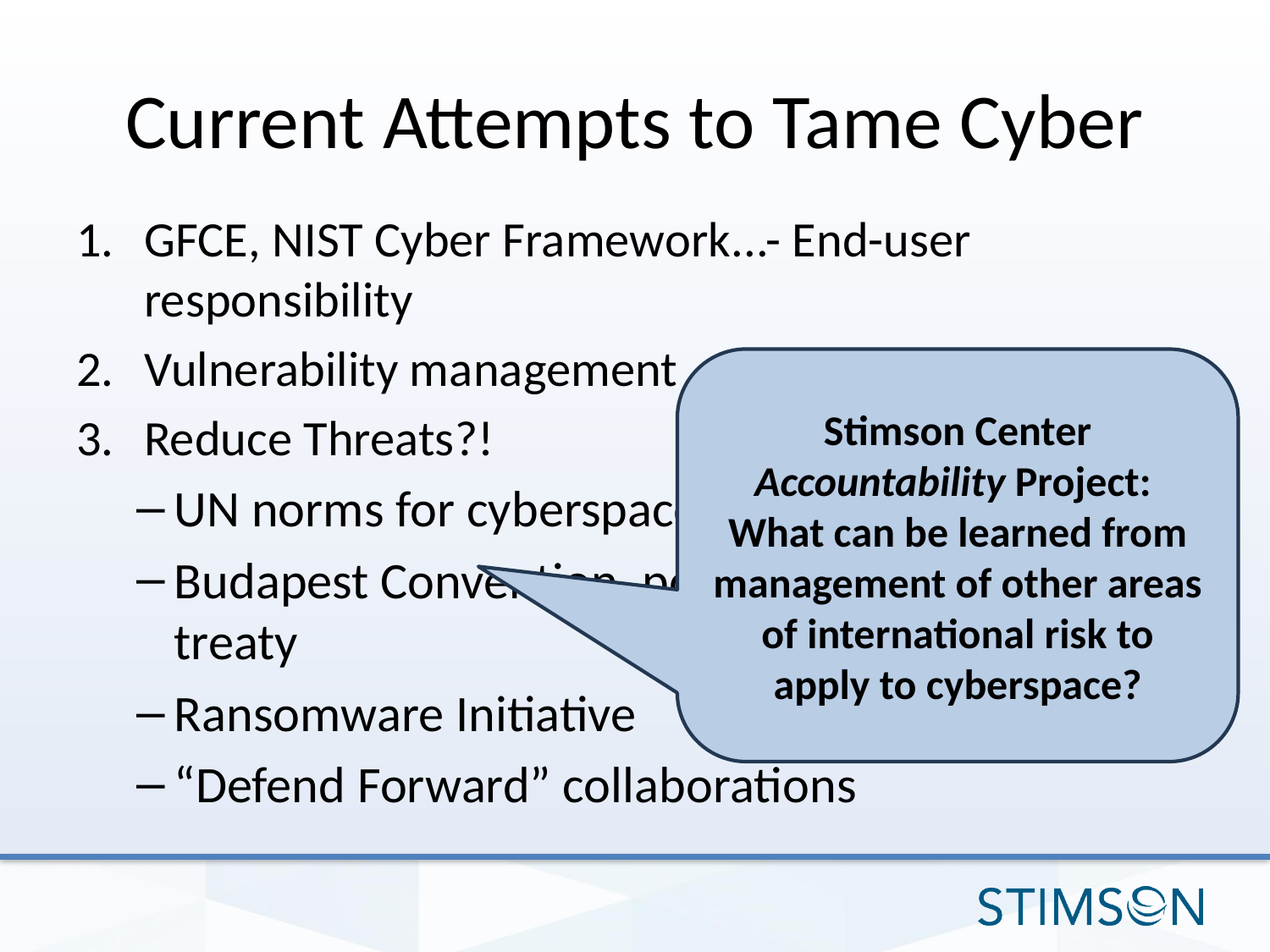

# Current Attempts to Tame Cyber
GFCE, NIST Cyber Framework...- End-user responsibility
Vulnerability management
Reduce Threats?!
UN norms for cyberspace
Budapest Convention, possible new cybercrime treaty
Ransomware Initiative
“Defend Forward” collaborations

Stimson Center Accountability Project:
What can be learned from management of other areas of international risk to apply to cyberspace?